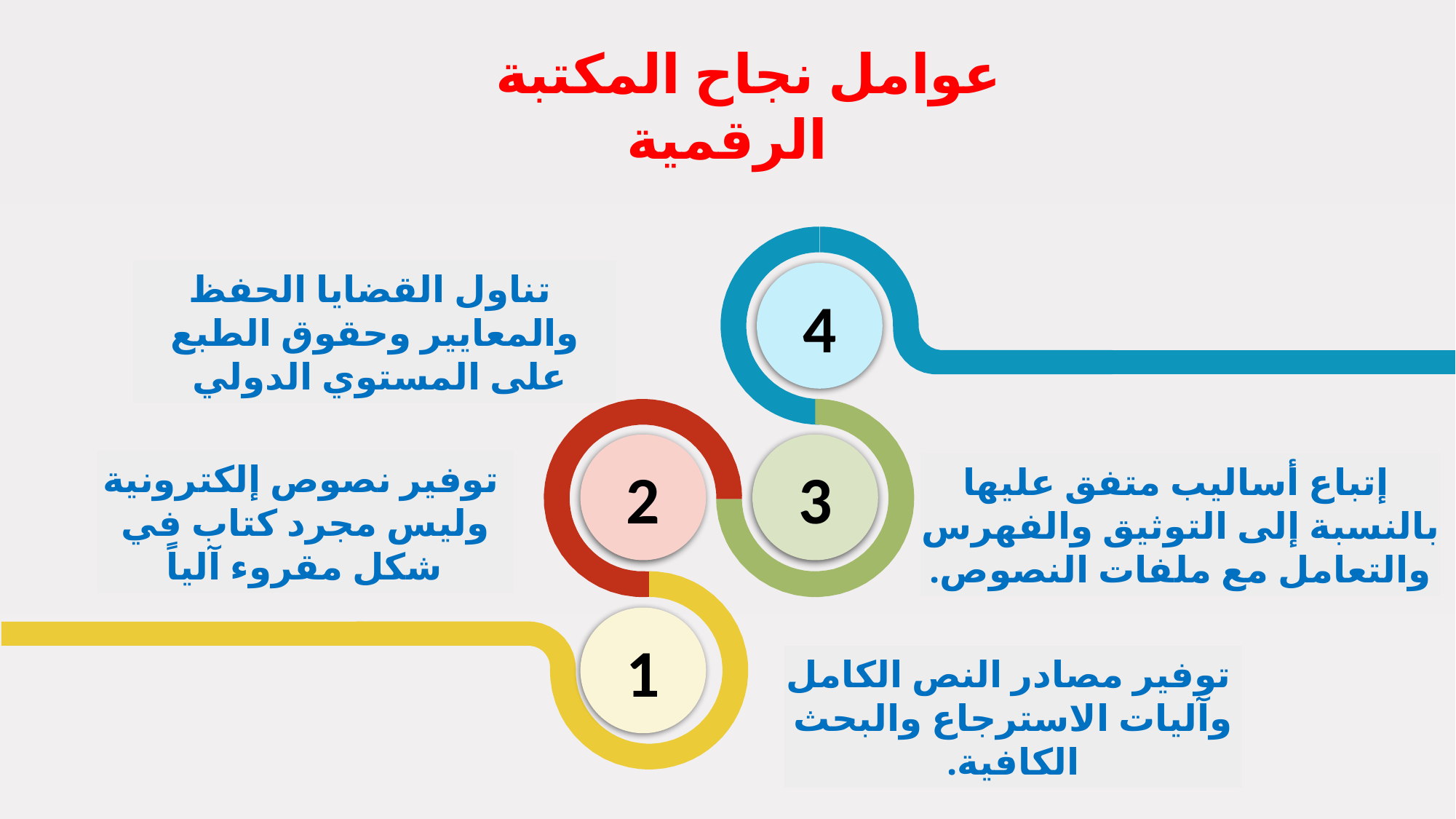

عوامل نجاح المكتبة الرقمية

4
 تناول القضايا الحفظ والمعايير وحقوق الطبع على المستوي الدولي

2
3
 إتباع أساليب متفق عليها بالنسبة إلى التوثيق والفهرس والتعامل مع ملفات النصوص.
 توفير نصوص إلكترونية وليس مجرد كتاب في شكل مقروء آلياً

1

 توفير مصادر النص الكامل وآليات الاسترجاع والبحث الكافية.